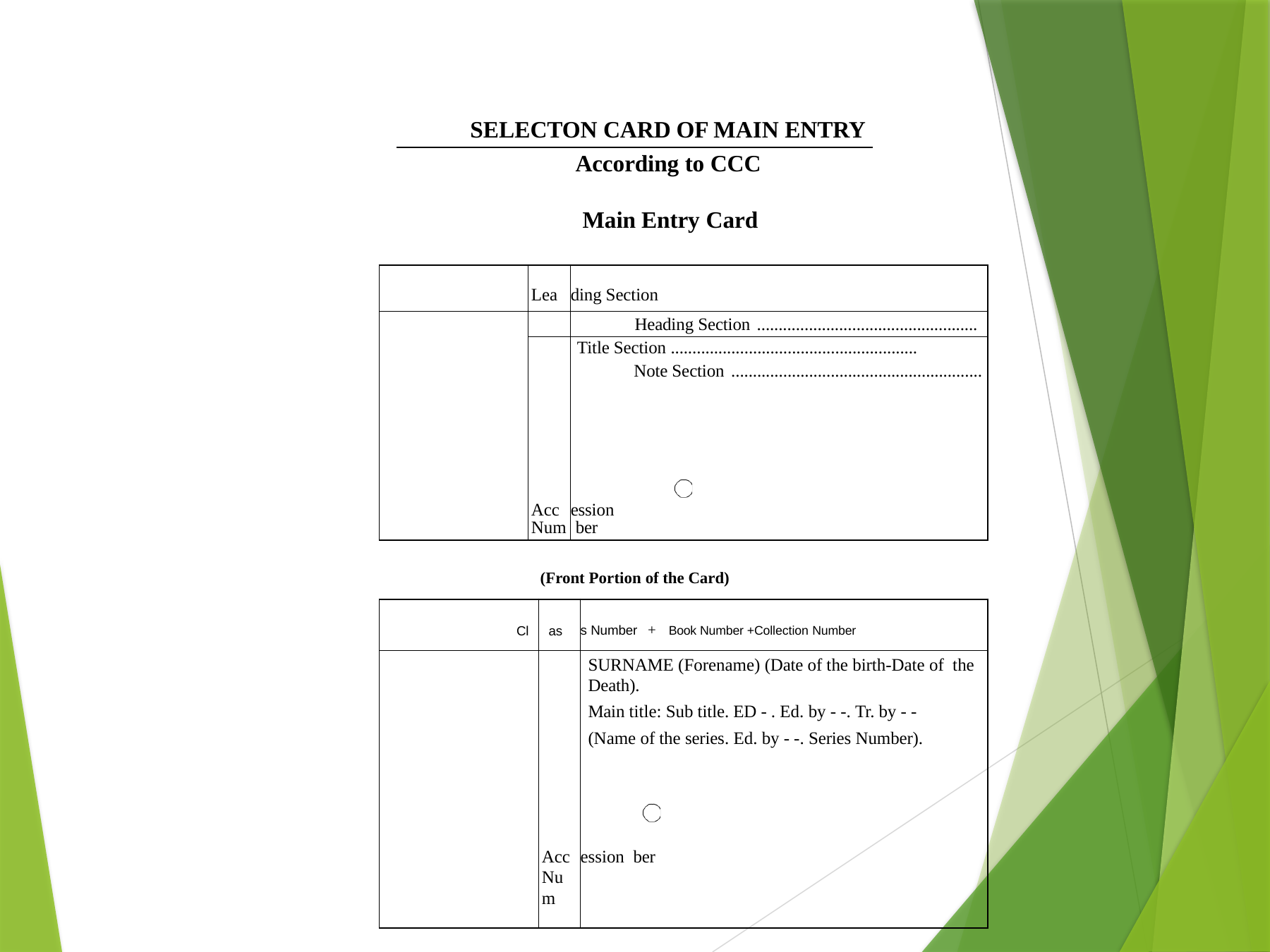

SELECTON CARD OF MAIN ENTRY
According to CCC

 Main Entry Card

|  | Lea | ding Section |
| --- | --- | --- |
|  |  | Heading Section ................................................... |
|  |  | Title Section ......................................................... |
|  |  | Note Section .......................................................... |
|  | Acc | ession |
|  | Num | ber |

(Front Portion of the Card)
| Cl | as | s Number + Book Number +Collection Number |
| --- | --- | --- |
|  | Acc Num | SURNAME (Forename) (Date of the birth-Date of the Death). Main title: Sub title. ED - . Ed. by - -. Tr. by - - (Name of the series. Ed. by - -. Series Number). ession ber |